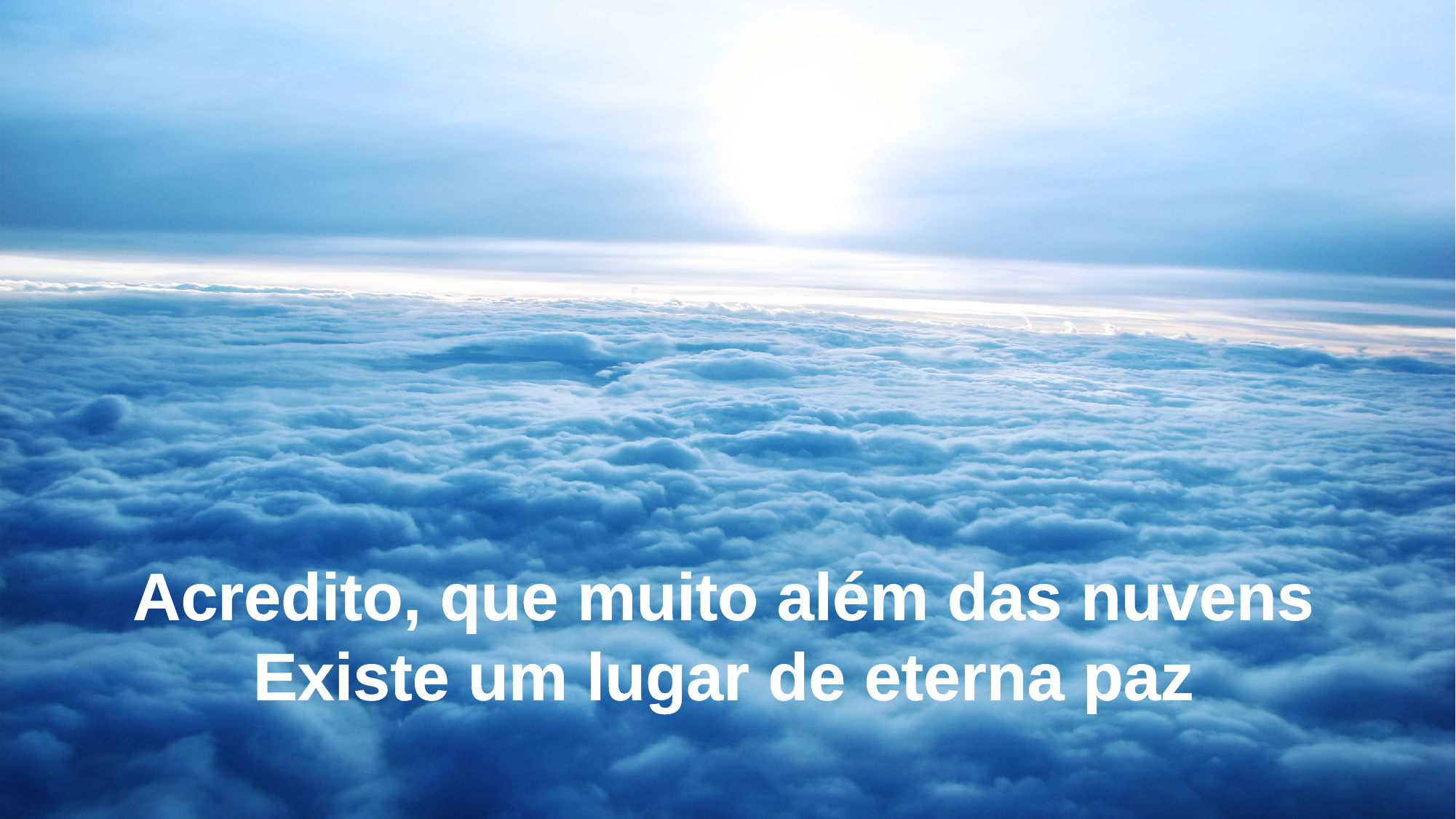

Acredito, que muito além das nuvens
Existe um lugar de eterna paz